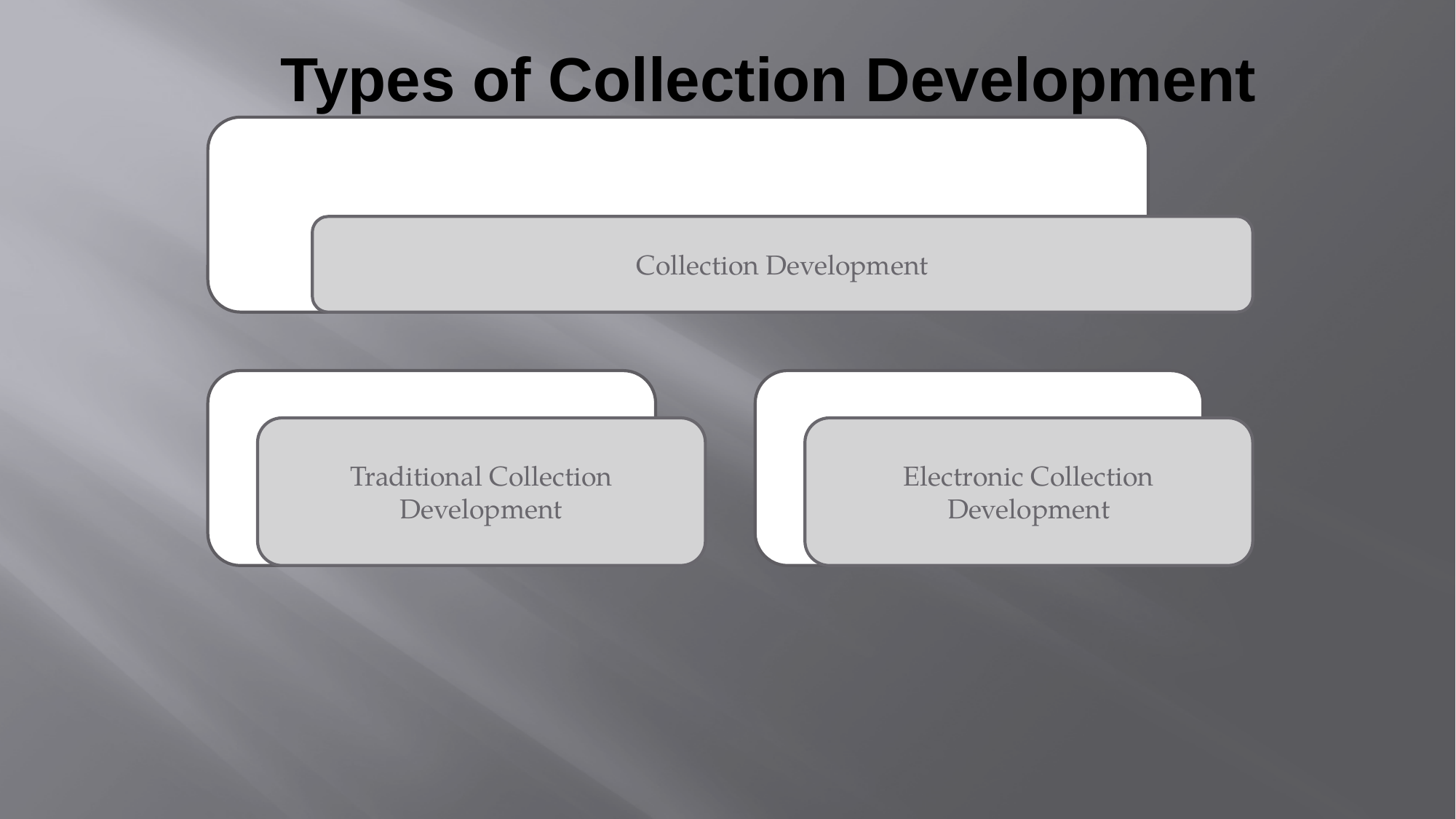

# Types of Collection Development
Collection Development
Traditional Collection Development
Electronic Collection Development